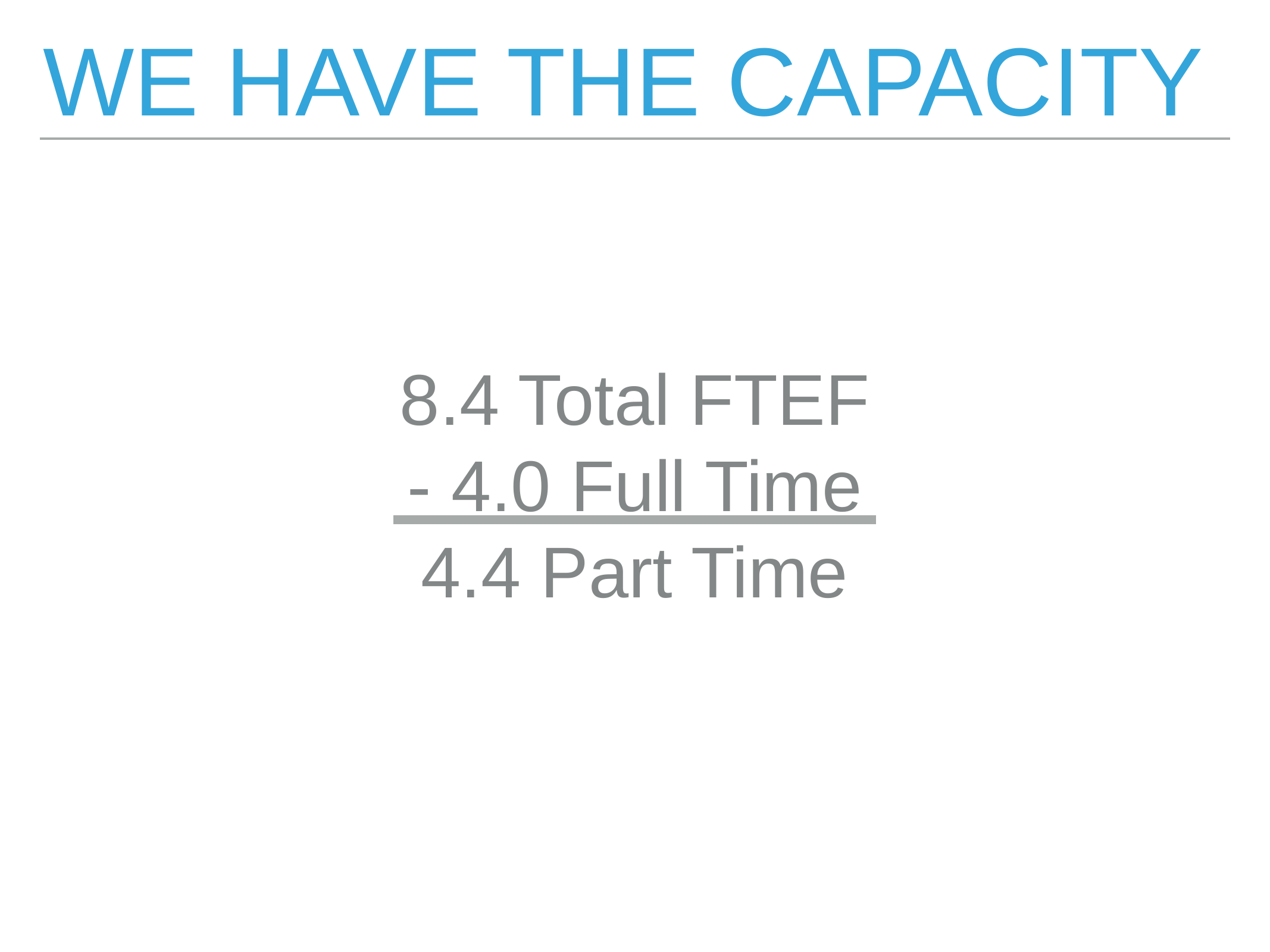

We have the capacity

8.4 Total FTEF
- 4.0 Full Time
4.4 Part Time